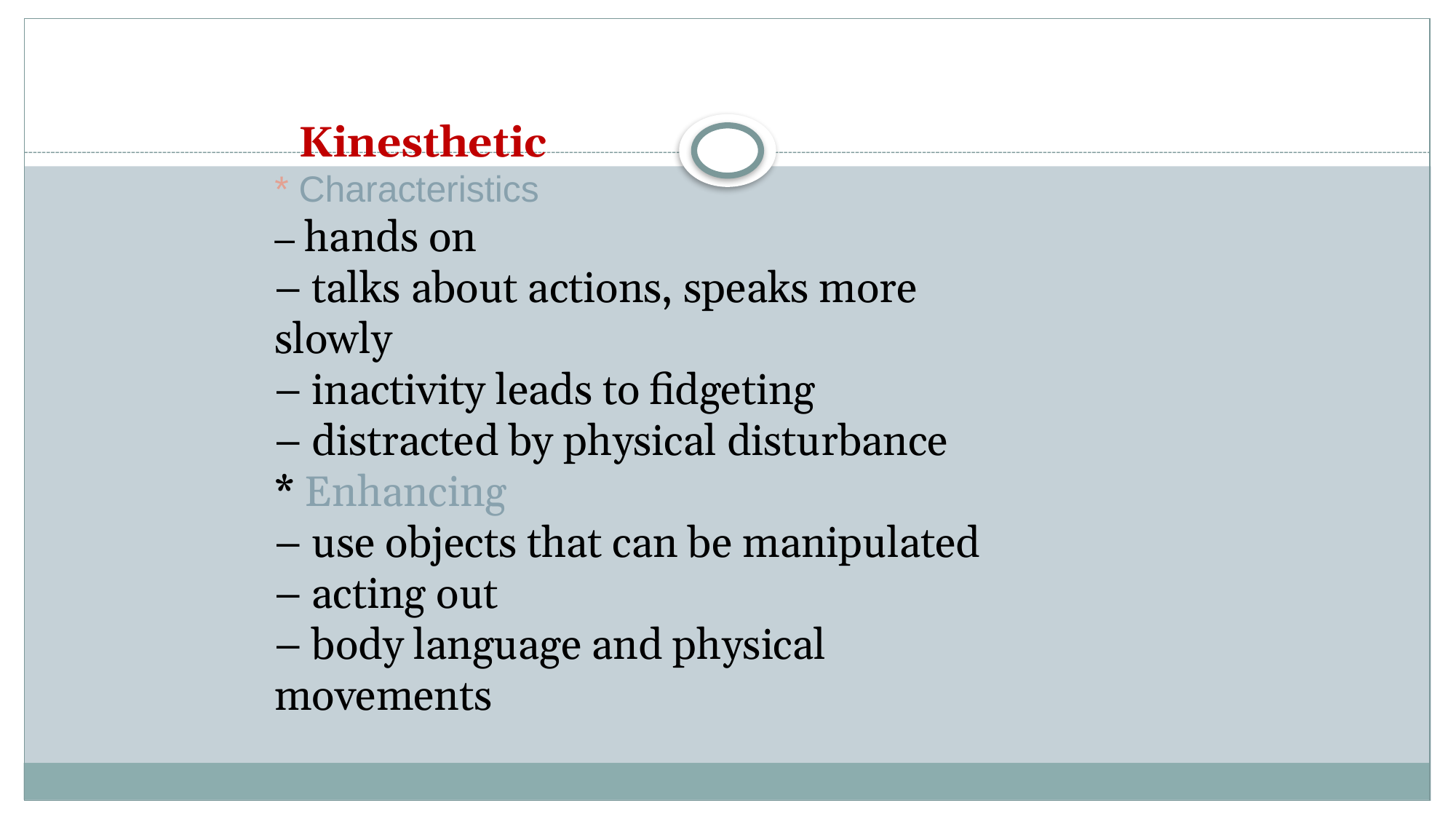

Kinesthetic
* Characteristics
– hands on
– talks about actions, speaks more slowly
– inactivity leads to fidgeting
– distracted by physical disturbance
* Enhancing
– use objects that can be manipulated
– acting out
– body language and physical movements